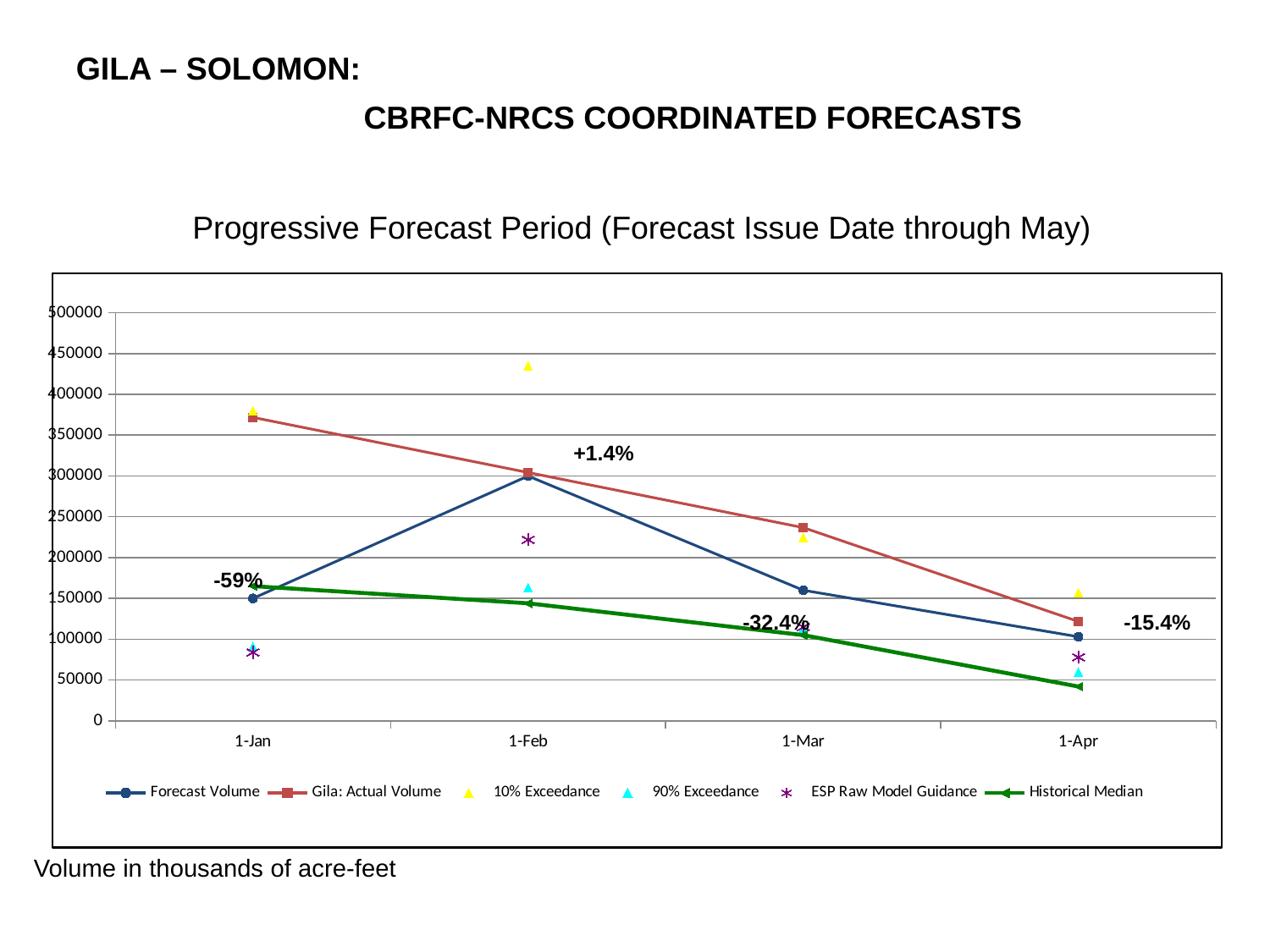

GILA – SOLOMON:
	CBRFC-NRCS COORDINATED FORECASTS
Progressive Forecast Period (Forecast Issue Date through May)

### Chart

| Category |  |  |  |  |  |  |
|---|---|---|---|---|---|---|
| 39814.0 | 150000.0 | 371760.0 | 380000.0 | 91000.0 | 84000.0 | 165000.0 |
| 39845.0 | 300000.0 | 304270.0 | 435000.0 | 163000.0 | 222000.0 | 144000.0 |
| 39873.0 | 160000.0 | 236730.0 | 225000.0 | 114000.0 | 115000.0 | 105000.0 |
| 39904.0 | 103000.0 | 121710.0 | 157000.0 | 60000.0 | 78000.0 | 42000.0 |
+1.4%
-59%
-32.4%
-15.4%
Volume in thousands of acre-feet